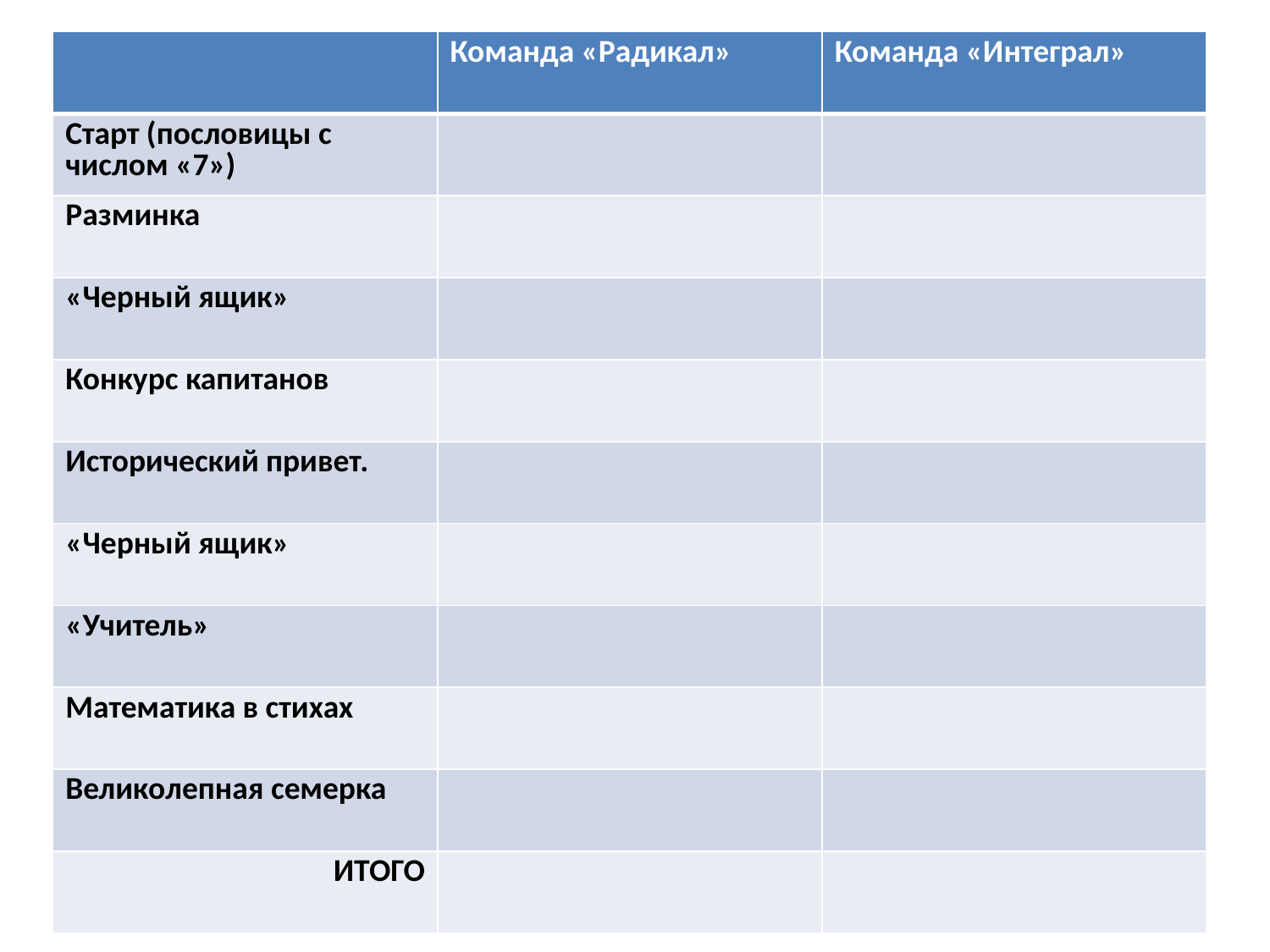

|  | Команда «Радикал» | Команда «Интеграл» |
| --- | --- | --- |
| Старт (пословицы с числом «7») |  |  |
| Разминка |  |  |
| «Черный ящик» |  |  |
| Конкурс капитанов |  |  |
| Исторический привет. |  |  |
| «Черный ящик» |  |  |
| «Учитель» |  |  |
| Математика в стихах |  |  |
| Великолепная семерка |  |  |
| ИТОГО |  |  |